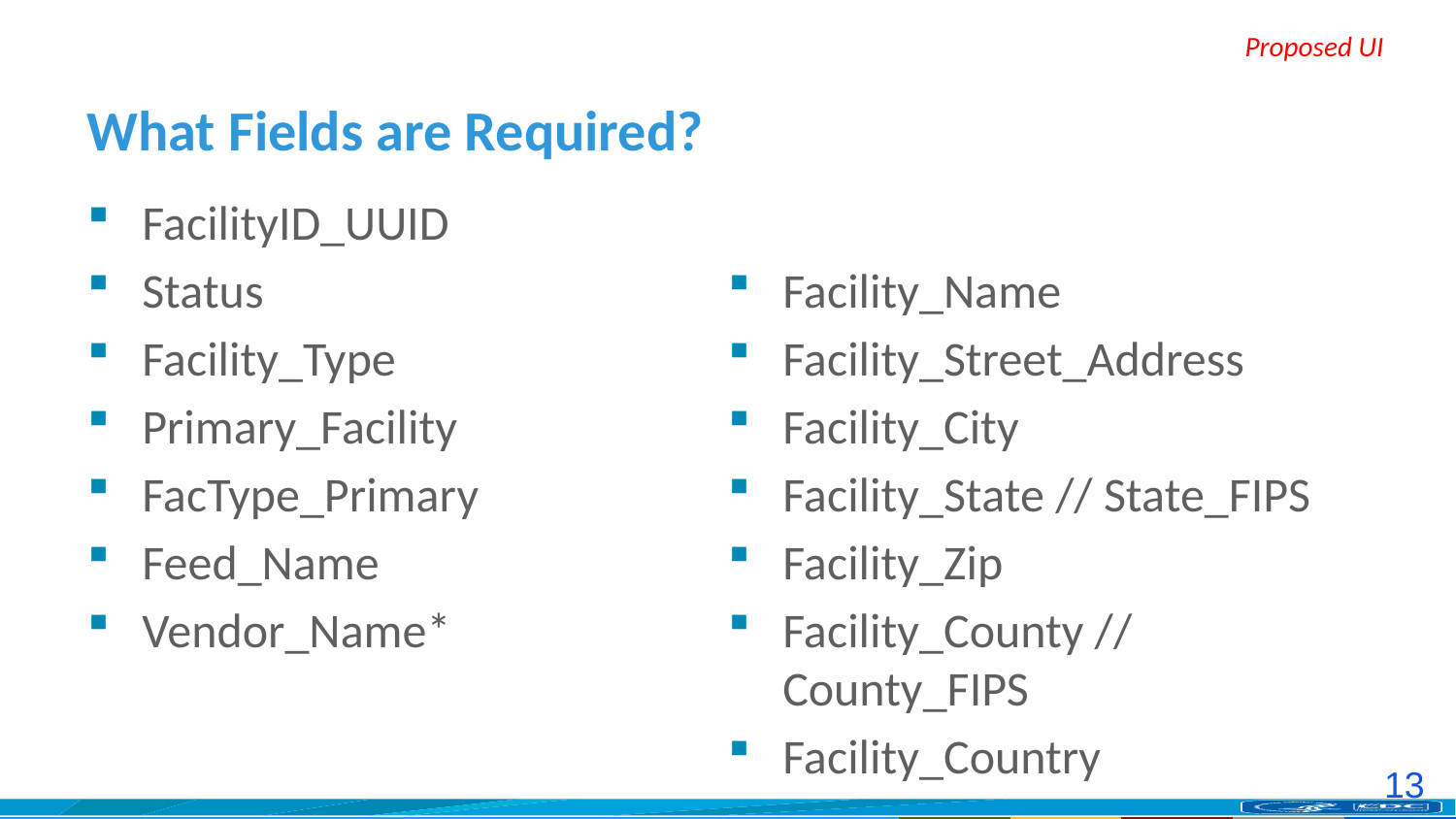

# What Fields are Required?
FacilityID_UUID
Status
Facility_Type
Primary_Facility
FacType_Primary
Feed_Name
Vendor_Name*

Facility_Name
Facility_Street_Address
Facility_City
Facility_State // State_FIPS
Facility_Zip
Facility_County // County_FIPS
Facility_Country